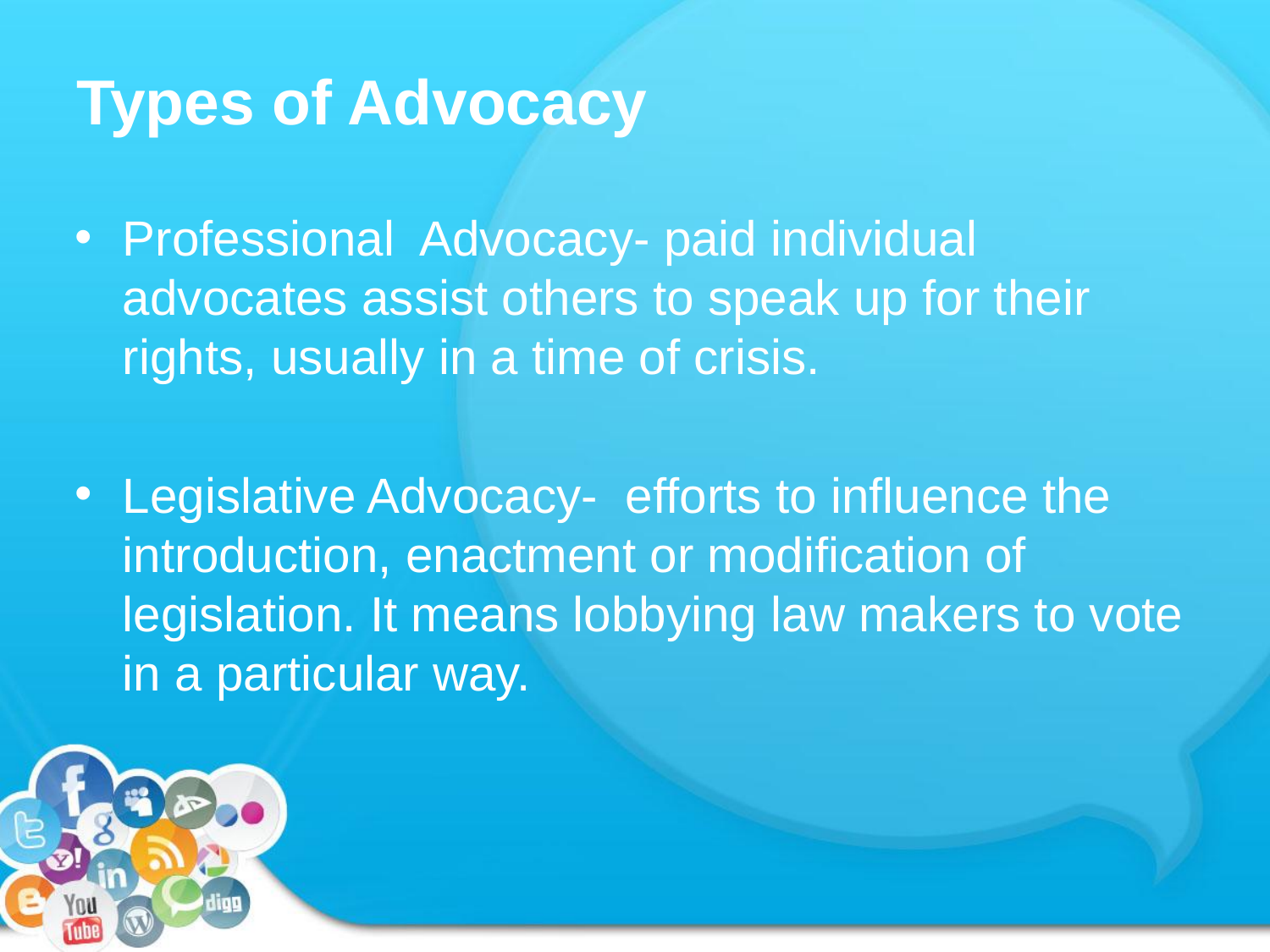

# Types of Advocacy
Professional  Advocacy- paid individual advocates assist others to speak up for their rights, usually in a time of crisis.

Legislative Advocacy-  efforts to influence the introduction, enactment or modification of legislation. It means lobbying law makers to vote in a particular way.